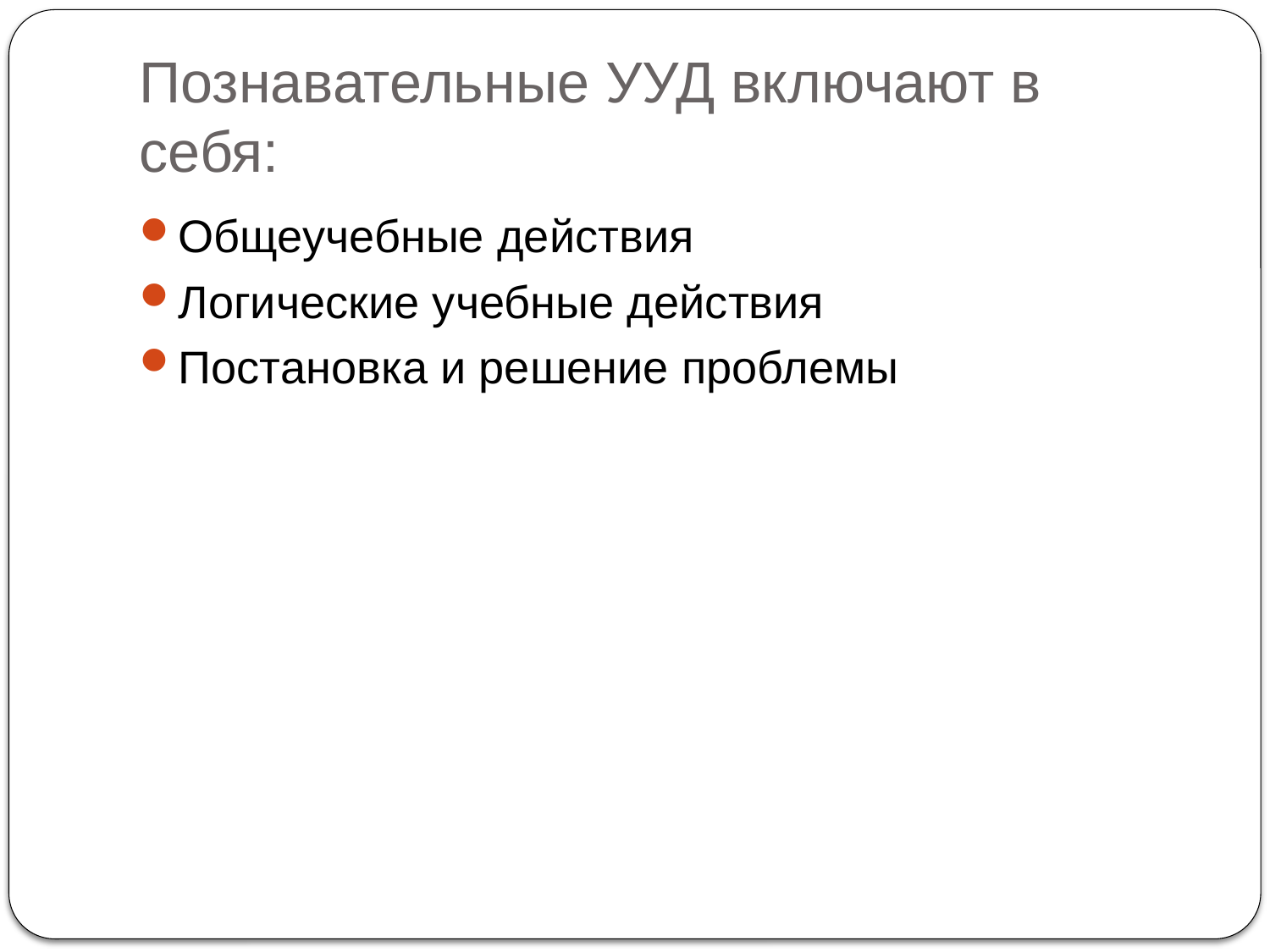

# Познавательные УУД включают в себя:
Общеучебные действия
Логические учебные действия
Постановка и решение проблемы